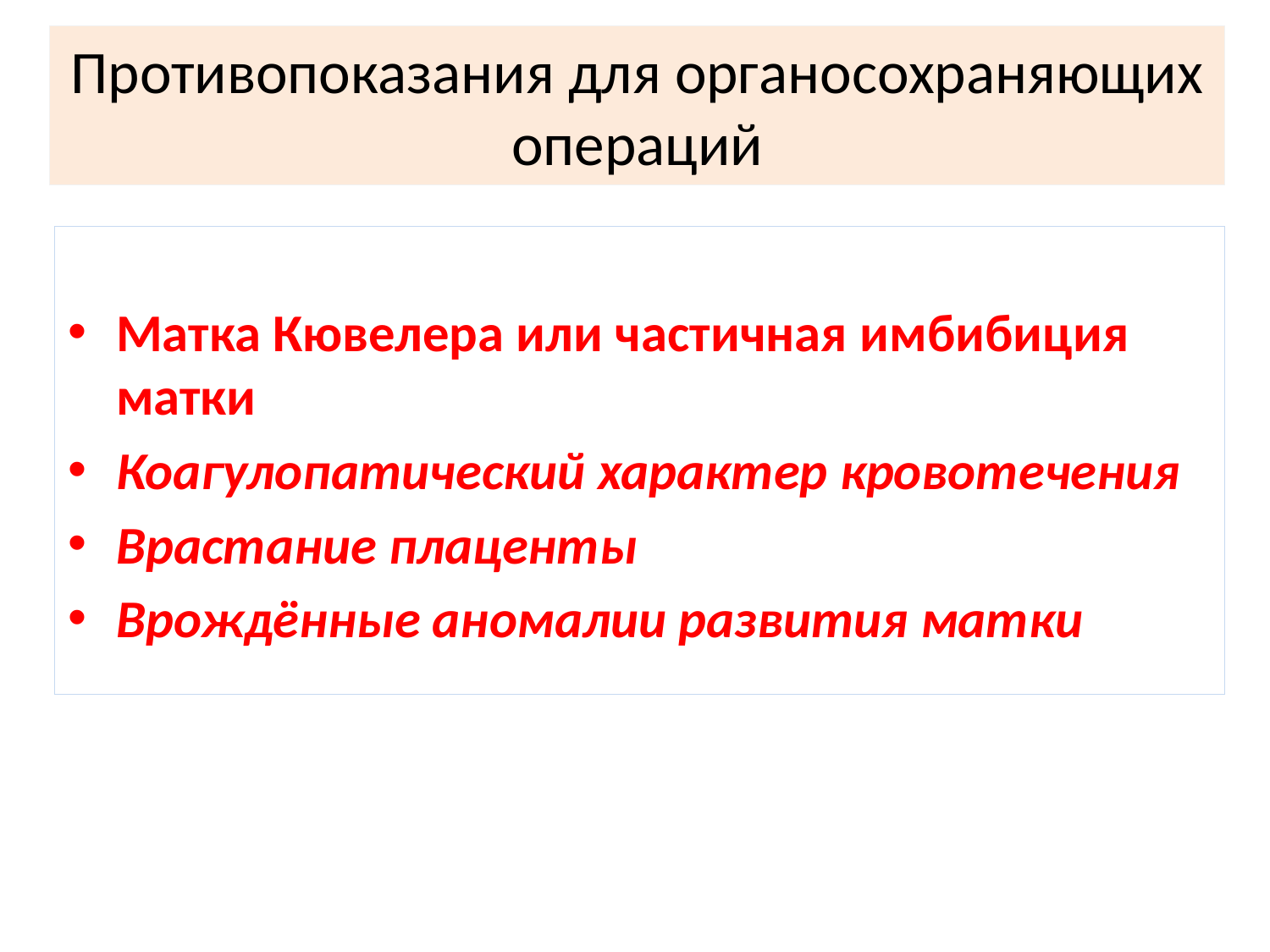

# Противопоказания для органосохраняющих операций

Матка Кювелера или частичная имбибиция матки
Коагулопатический характер кровотечения
Врастание плаценты
Врождённые аномалии развития матки